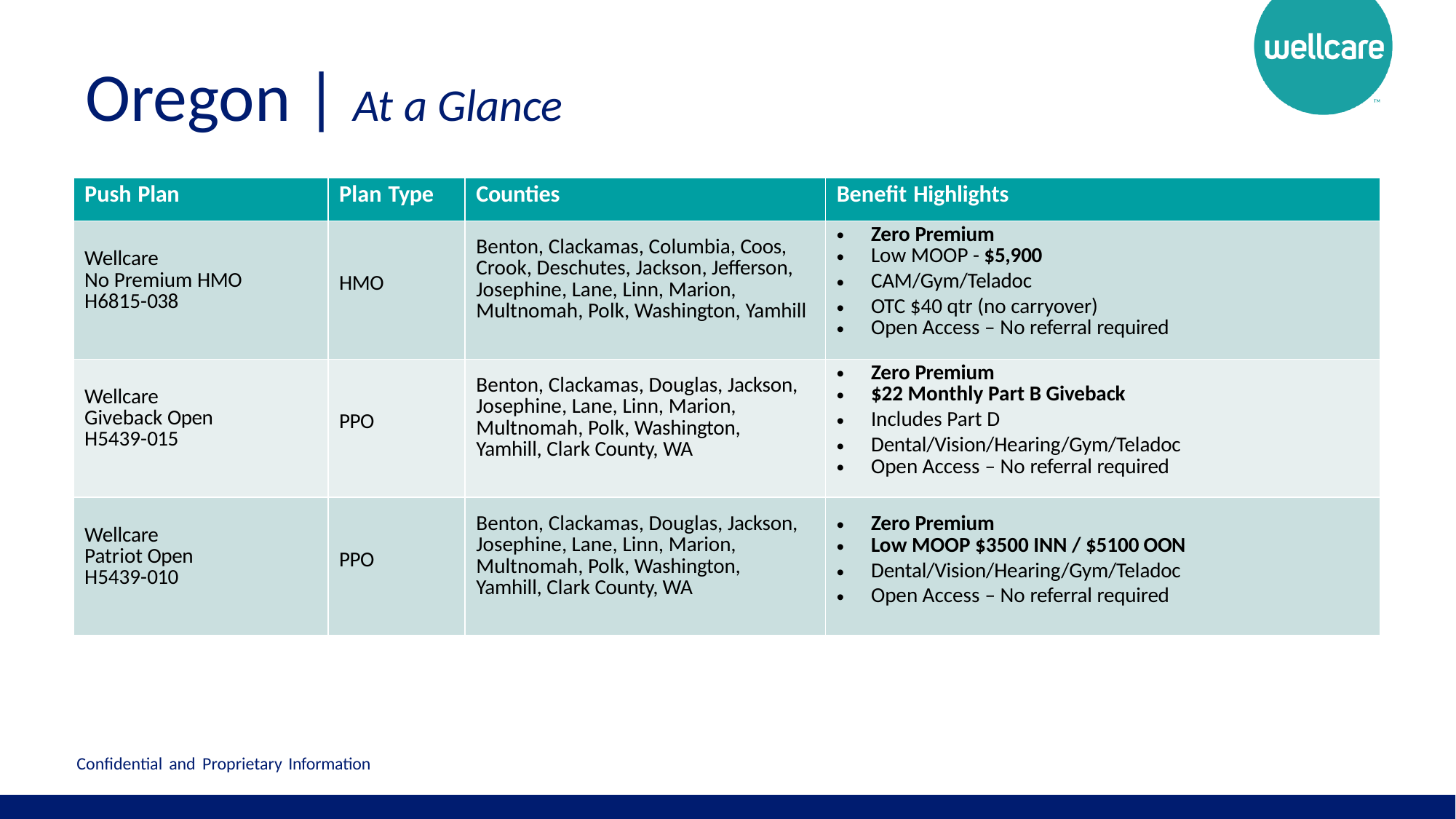

# Oregon | At a Glance
| Push Plan | Plan Type | Counties | Benefit Highlights |
| --- | --- | --- | --- |
| Wellcare No Premium HMO H6815-038 | HMO | Benton, Clackamas, Columbia, Coos, Crook, Deschutes, Jackson, Jefferson, Josephine, Lane, Linn, Marion, Multnomah, Polk, Washington, Yamhill | Zero Premium Low MOOP - $5,900 CAM/Gym/Teladoc OTC $40 qtr (no carryover) Open Access – No referral required |
| Wellcare Giveback Open H5439-015 | PPO | Benton, Clackamas, Douglas, Jackson, Josephine, Lane, Linn, Marion, Multnomah, Polk, Washington, Yamhill, Clark County, WA | Zero Premium $22 Monthly Part B Giveback Includes Part D Dental/Vision/Hearing/Gym/Teladoc Open Access – No referral required |
| Wellcare Patriot Open H5439-010 | PPO | Benton, Clackamas, Douglas, Jackson, Josephine, Lane, Linn, Marion, Multnomah, Polk, Washington, Yamhill, Clark County, WA | Zero Premium Low MOOP $3500 INN / $5100 OON Dental/Vision/Hearing/Gym/Teladoc Open Access – No referral required |
Confidential and Proprietary Information